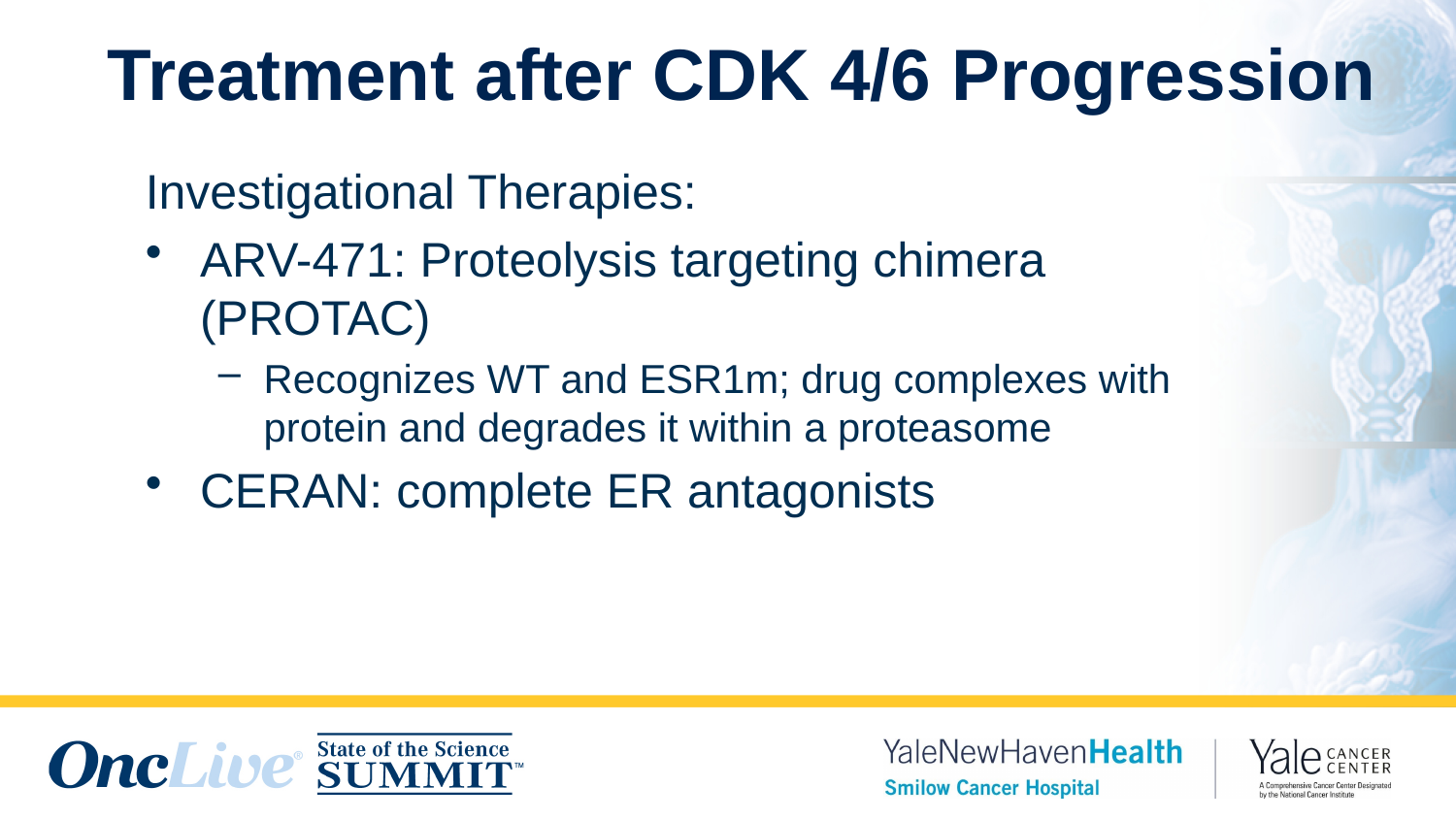

# Treatment after CDK 4/6 Progression
Investigational Therapies:
ARV-471: Proteolysis targeting chimera (PROTAC)
Recognizes WT and ESR1m; drug complexes with protein and degrades it within a proteasome
CERAN: complete ER antagonists